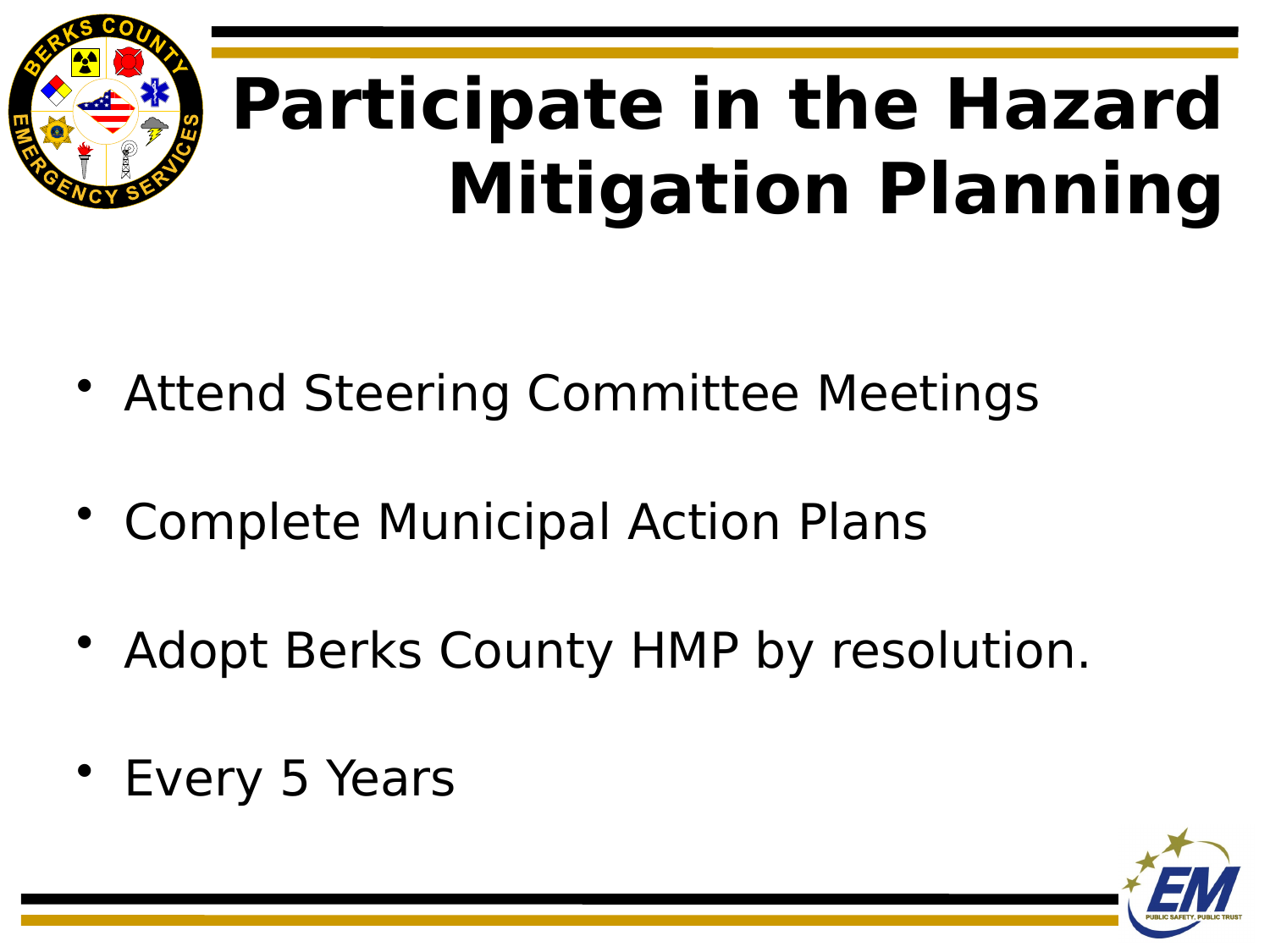

# Participate in the Hazard Mitigation Planning
Attend Steering Committee Meetings

Complete Municipal Action Plans

Adopt Berks County HMP by resolution.

Every 5 Years